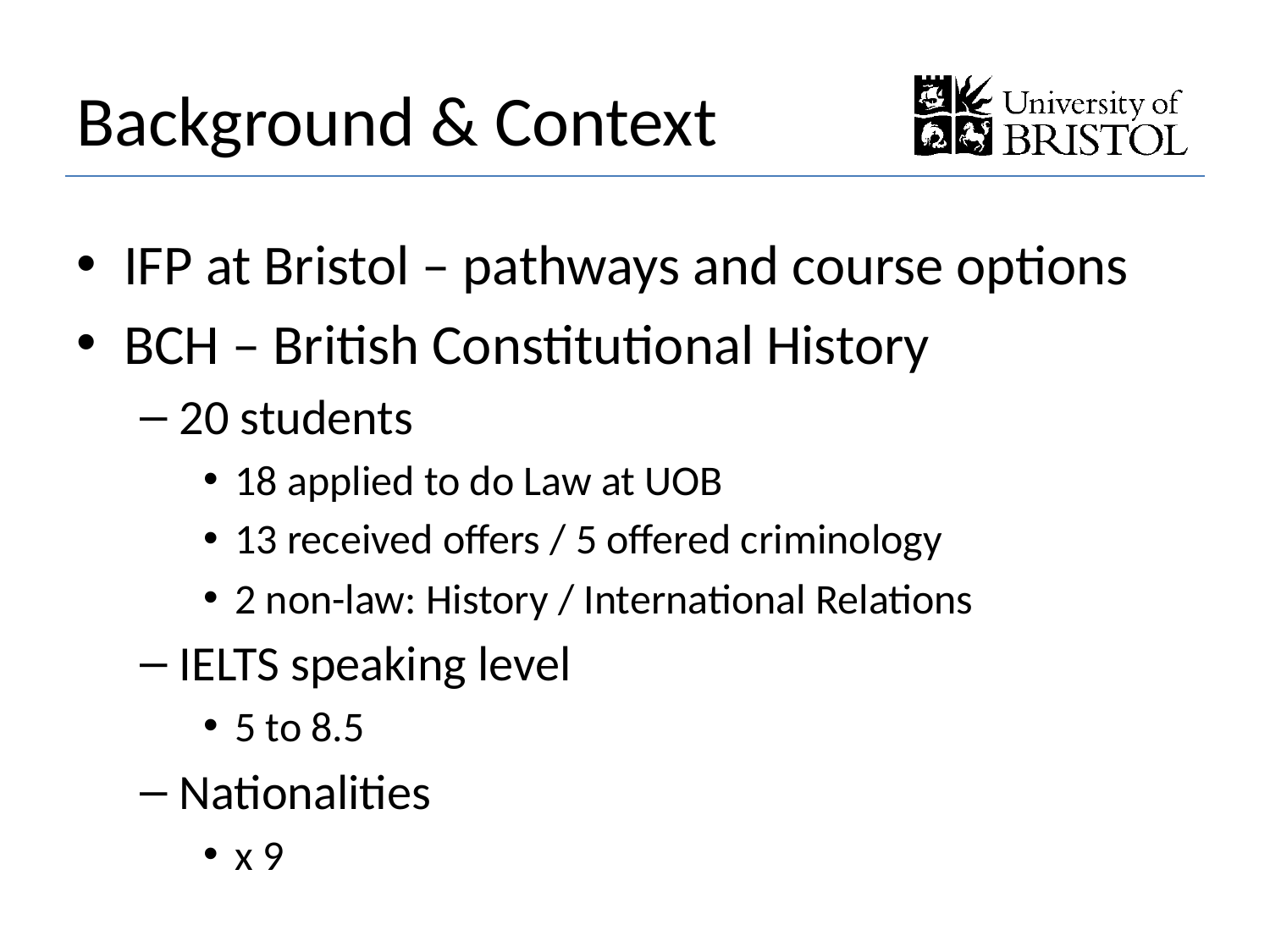

# Background & Context
IFP at Bristol – pathways and course options
BCH – British Constitutional History
20 students
18 applied to do Law at UOB
13 received offers / 5 offered criminology
2 non-law: History / International Relations
IELTS speaking level
5 to 8.5
Nationalities
x 9